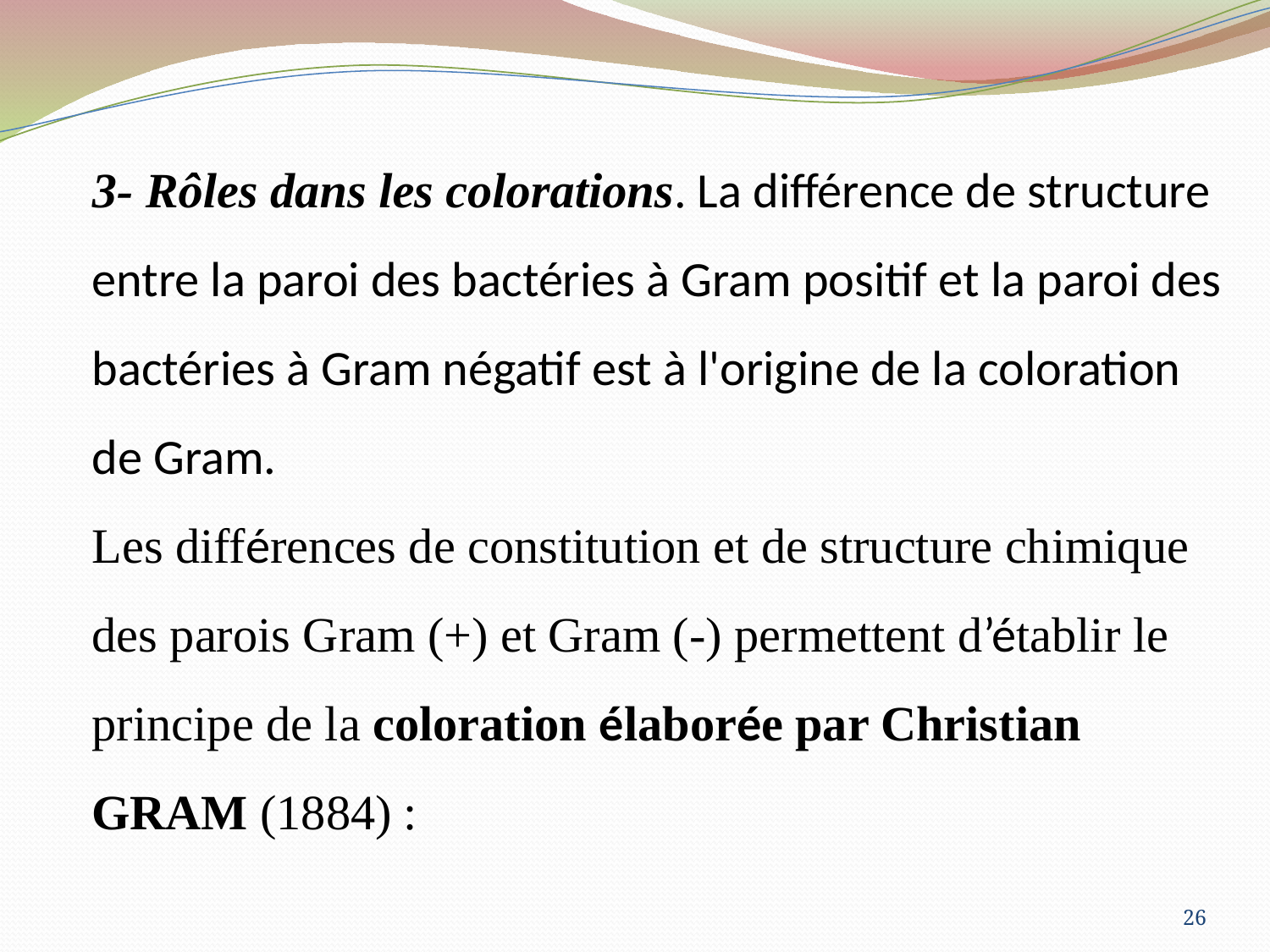

3- Rôles dans les colorations. La différence de structure entre la paroi des bactéries à Gram positif et la paroi des bactéries à Gram négatif est à l'origine de la coloration de Gram.
Les différences de constitution et de structure chimique des parois Gram (+) et Gram (-) permettent d’établir le principe de la coloration élaborée par Christian GRAM (1884) :
26